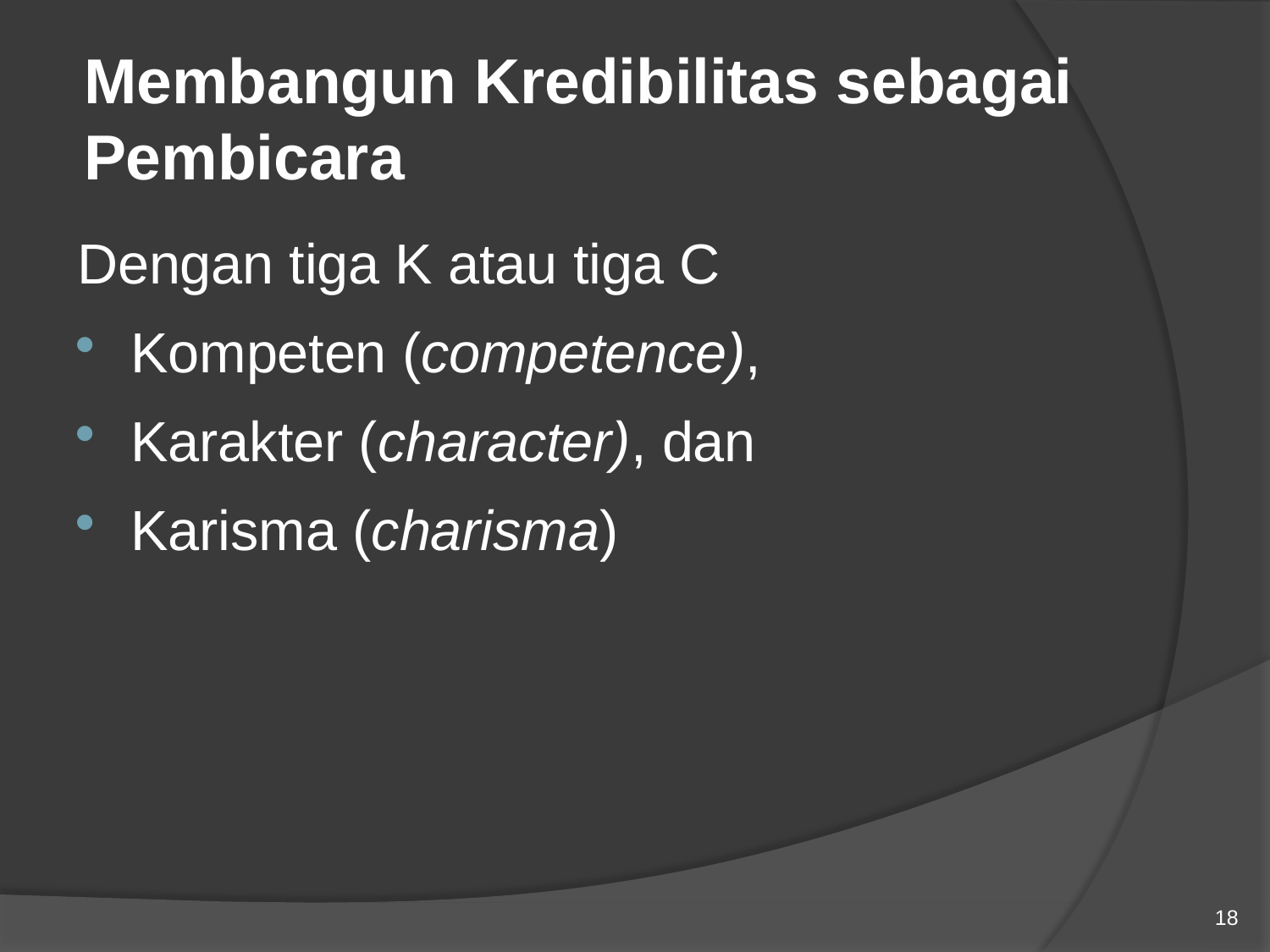

# Membangun Kredibilitas sebagai  Pembicara
Dengan tiga K atau tiga C
Kompeten (competence),
Karakter (character), dan
Karisma (charisma)
18